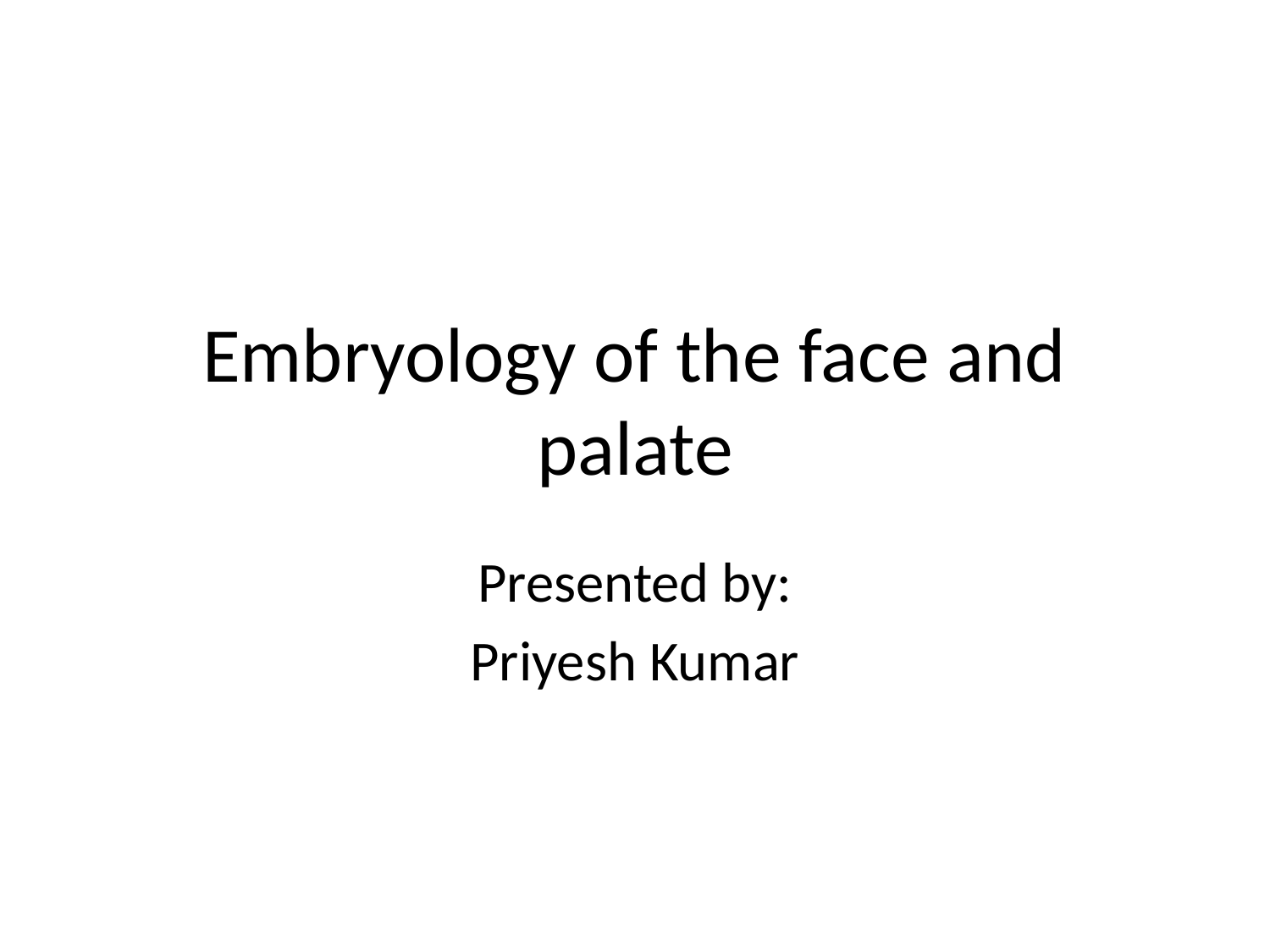

# Embryology of the face and palate
Presented by:
Priyesh Kumar